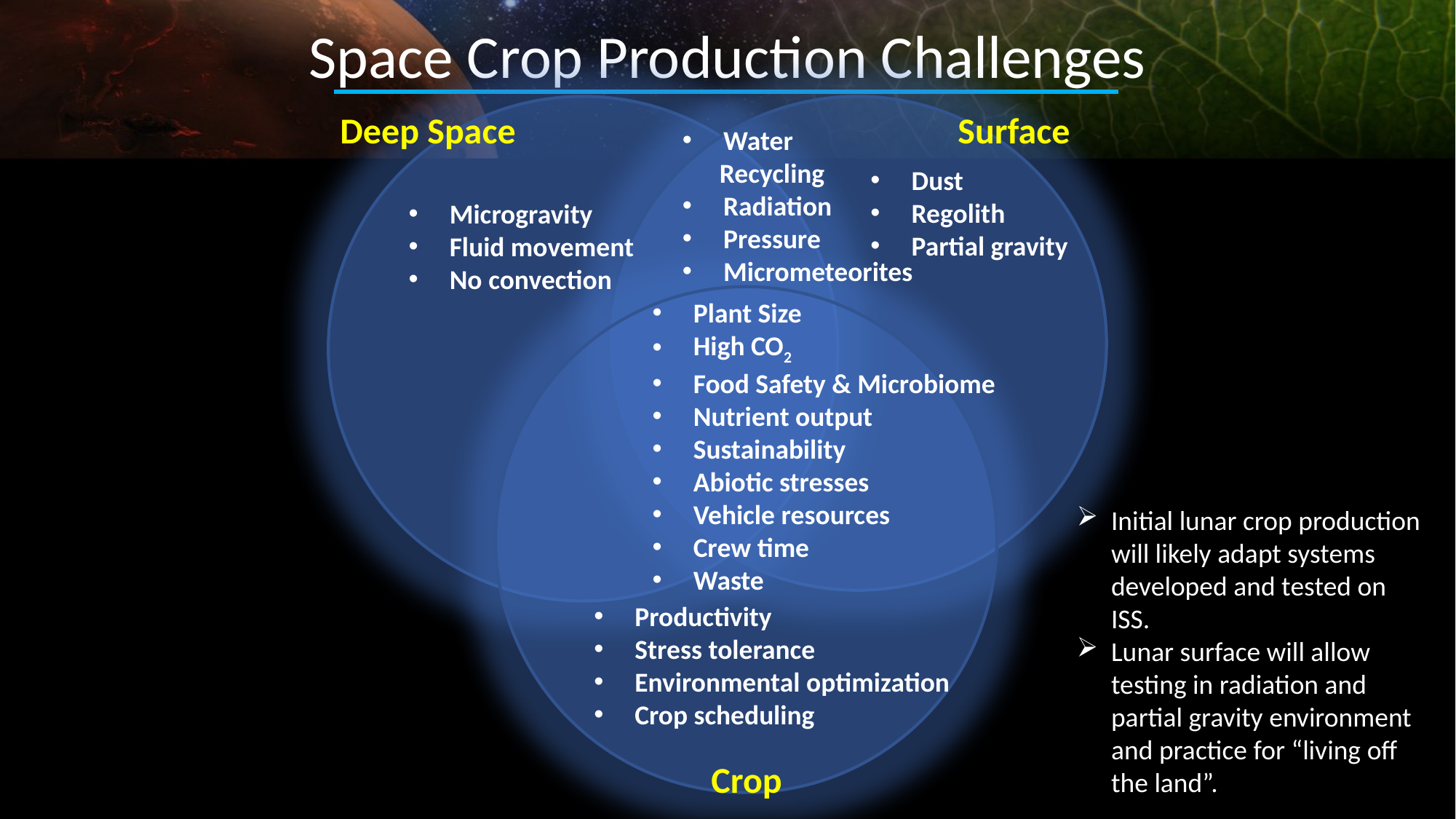

# Space Crop Production Challenges

Deep Space
Surface
Water
      Recycling
Radiation
Pressure
Micrometeorites

Dust
Regolith
Partial gravity

Microgravity
Fluid movement
No convection

Plant Size
High CO2
Food Safety & Microbiome
Nutrient output
Sustainability
Abiotic stresses
Vehicle resources
Crew time
Waste

Initial lunar crop production will likely adapt systems developed and tested on ISS.
Lunar surface will allow testing in radiation and partial gravity environment and practice for “living off the land”.
Productivity
Stress tolerance
Environmental optimization
Crop scheduling
Crop